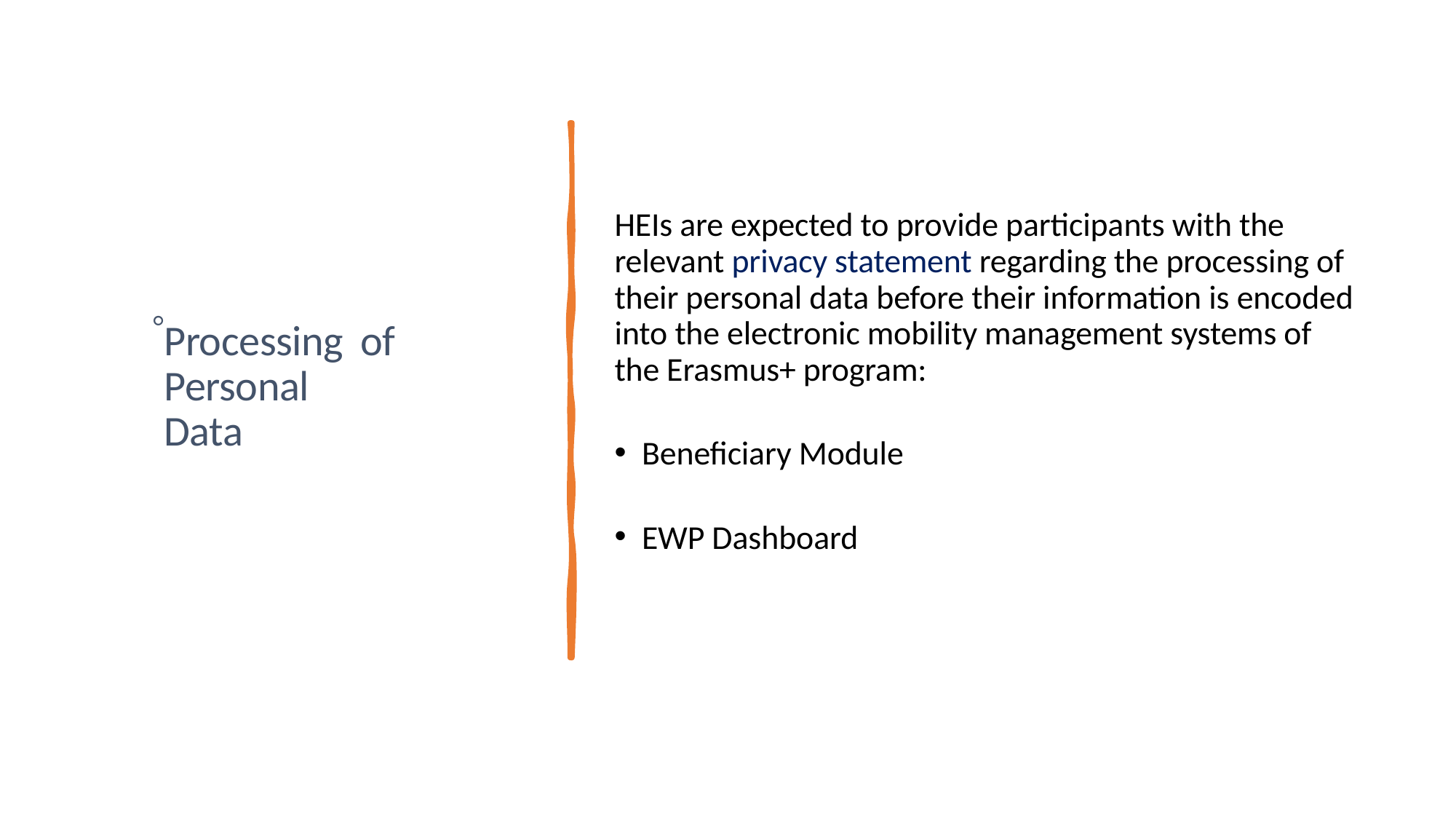

HEIs are expected to provide participants with the relevant privacy statement regarding the processing of their personal data before their information is encoded into the electronic mobility management systems of the Erasmus+ program:

Beneficiary Module

EWP Dashboard
Processing of Personal Data